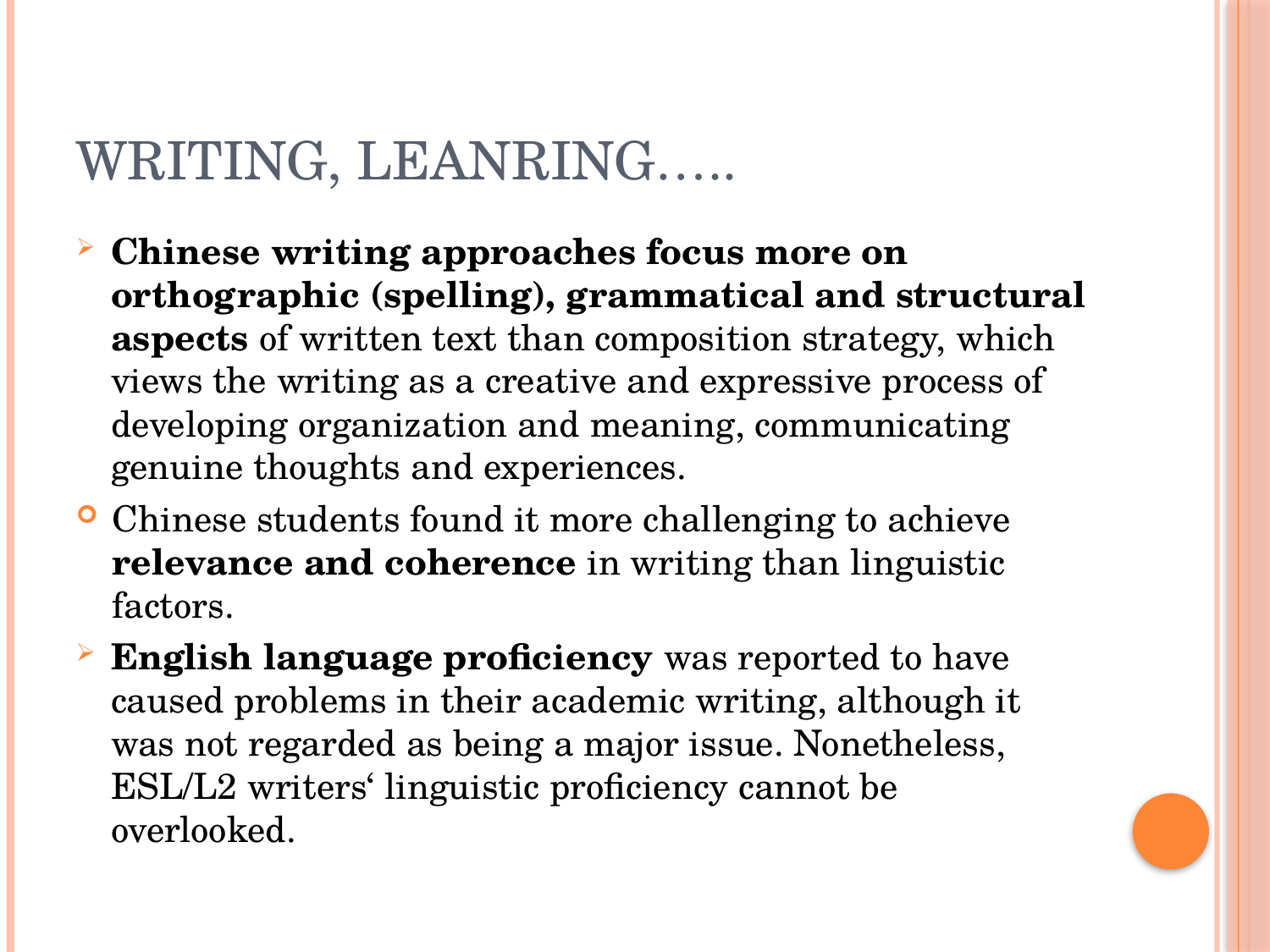

# WRITING, LEANRING…..
Chinese writing approaches focus more on orthographic (spelling), grammatical and structural aspects of written text than composition strategy, which views the writing as a creative and expressive process of developing organization and meaning, communicating genuine thoughts and experiences.
Chinese students found it more challenging to achieve relevance and coherence in writing than linguistic factors.
English language proficiency was reported to have caused problems in their academic writing, although it was not regarded as being a major issue. Nonetheless, ESL/L2 writers‘ linguistic proficiency cannot be overlooked.